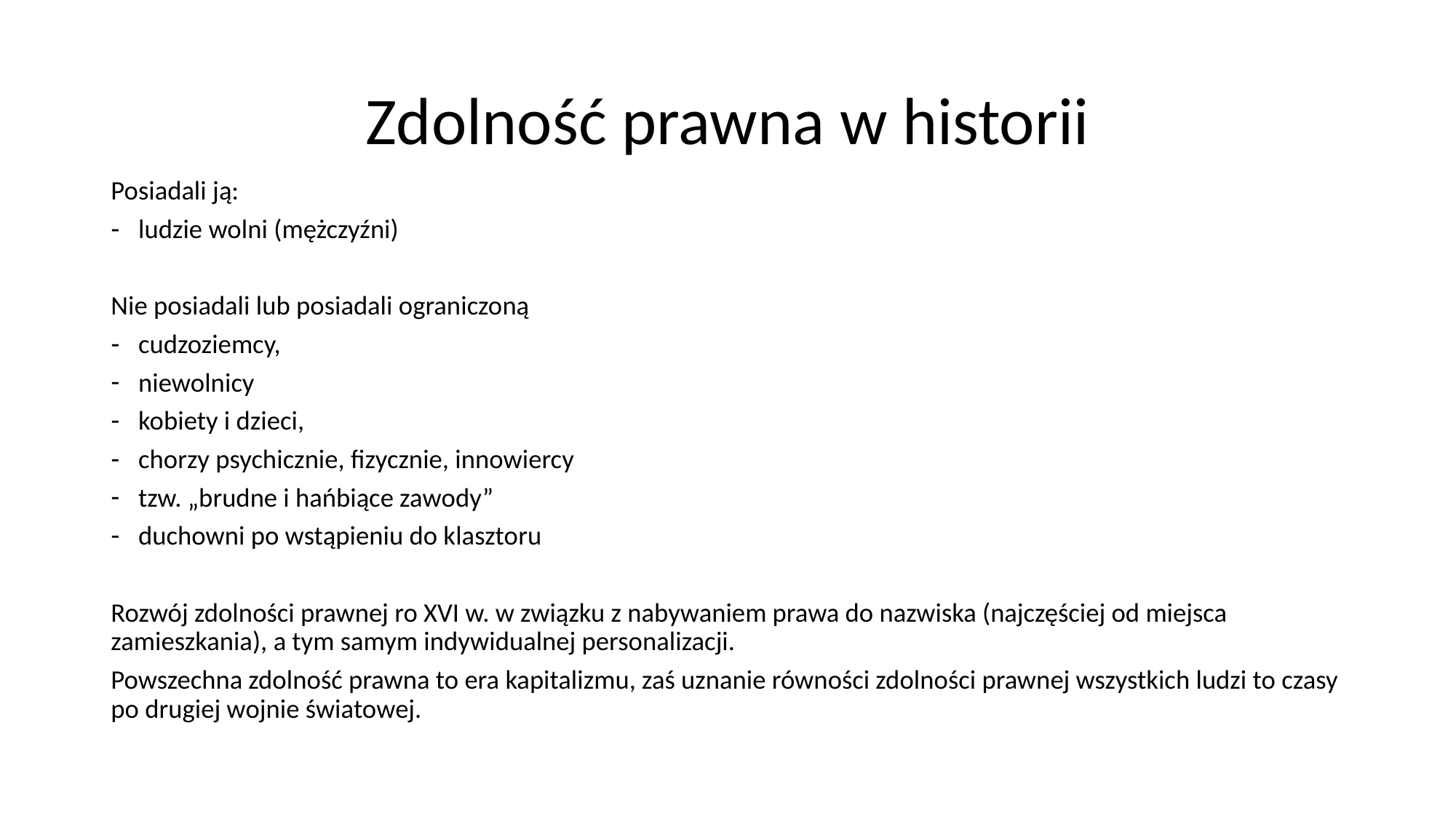

# Zdolność prawna w historii
Posiadali ją:
ludzie wolni (mężczyźni)

Nie posiadali lub posiadali ograniczoną
cudzoziemcy,
niewolnicy
kobiety i dzieci,
chorzy psychicznie, fizycznie, innowiercy
tzw. „brudne i hańbiące zawody”
duchowni po wstąpieniu do klasztoru

Rozwój zdolności prawnej ro XVI w. w związku z nabywaniem prawa do nazwiska (najczęściej od miejsca zamieszkania), a tym samym indywidualnej personalizacji.
Powszechna zdolność prawna to era kapitalizmu, zaś uznanie równości zdolności prawnej wszystkich ludzi to czasy po drugiej wojnie światowej.